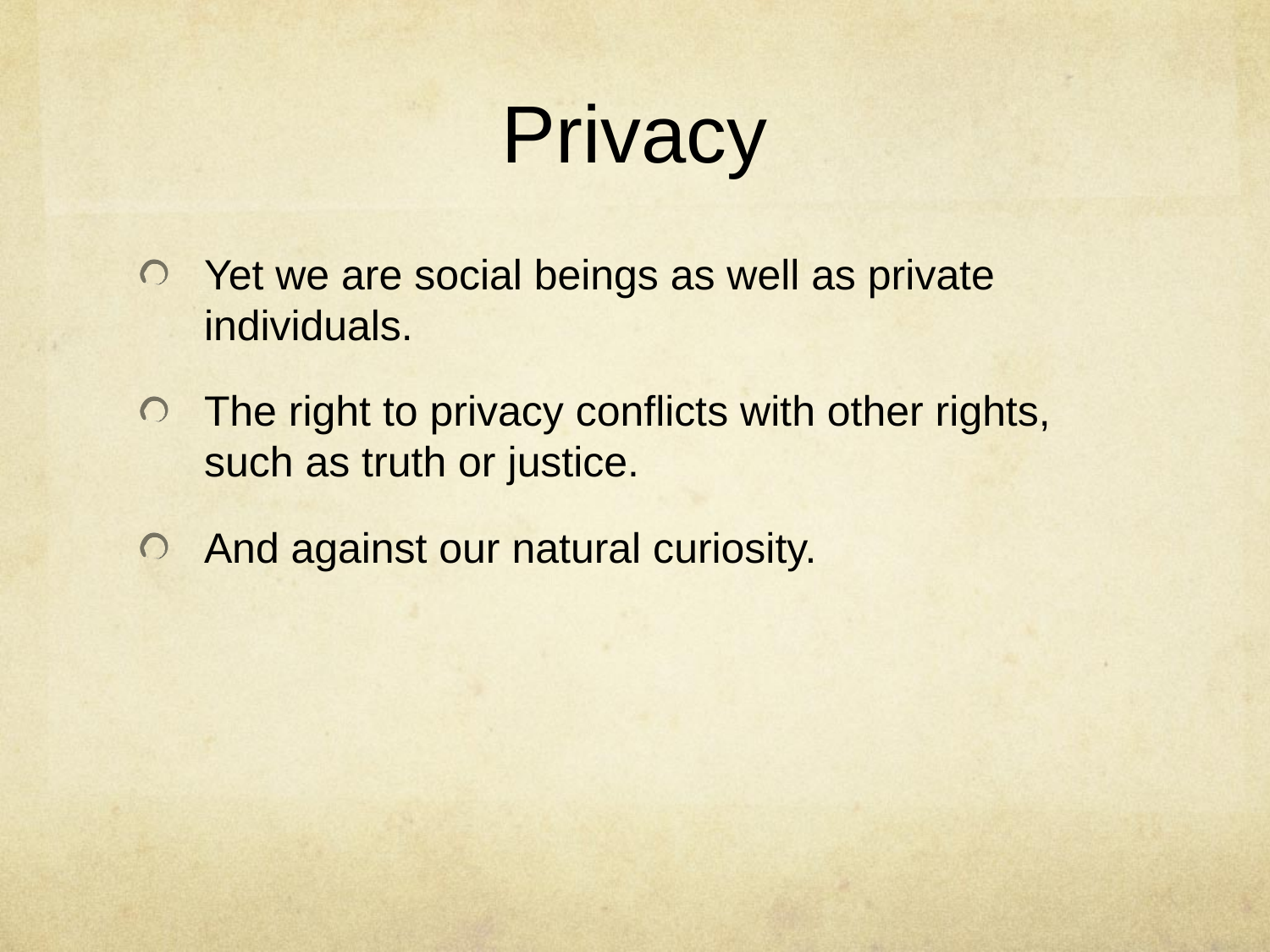

# Privacy
Yet we are social beings as well as private individuals.
The right to privacy conflicts with other rights, such as truth or justice.
And against our natural curiosity.